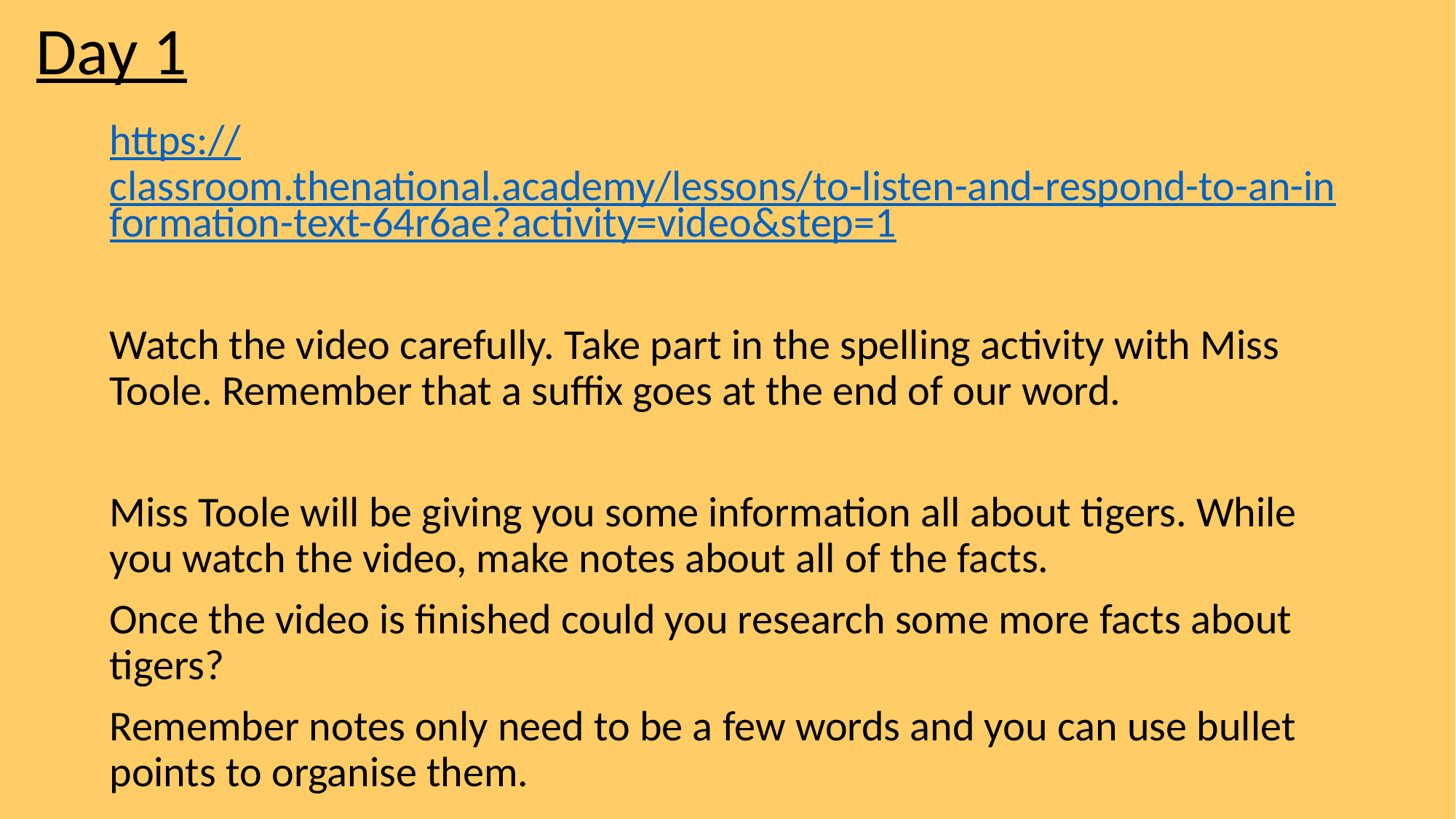

# Day 1
https://classroom.thenational.academy/lessons/to-listen-and-respond-to-an-information-text-64r6ae?activity=video&step=1

Watch the video carefully. Take part in the spelling activity with Miss Toole. Remember that a suffix goes at the end of our word.

Miss Toole will be giving you some information all about tigers. While you watch the video, make notes about all of the facts.
Once the video is finished could you research some more facts about tigers?
Remember notes only need to be a few words and you can use bullet points to organise them.